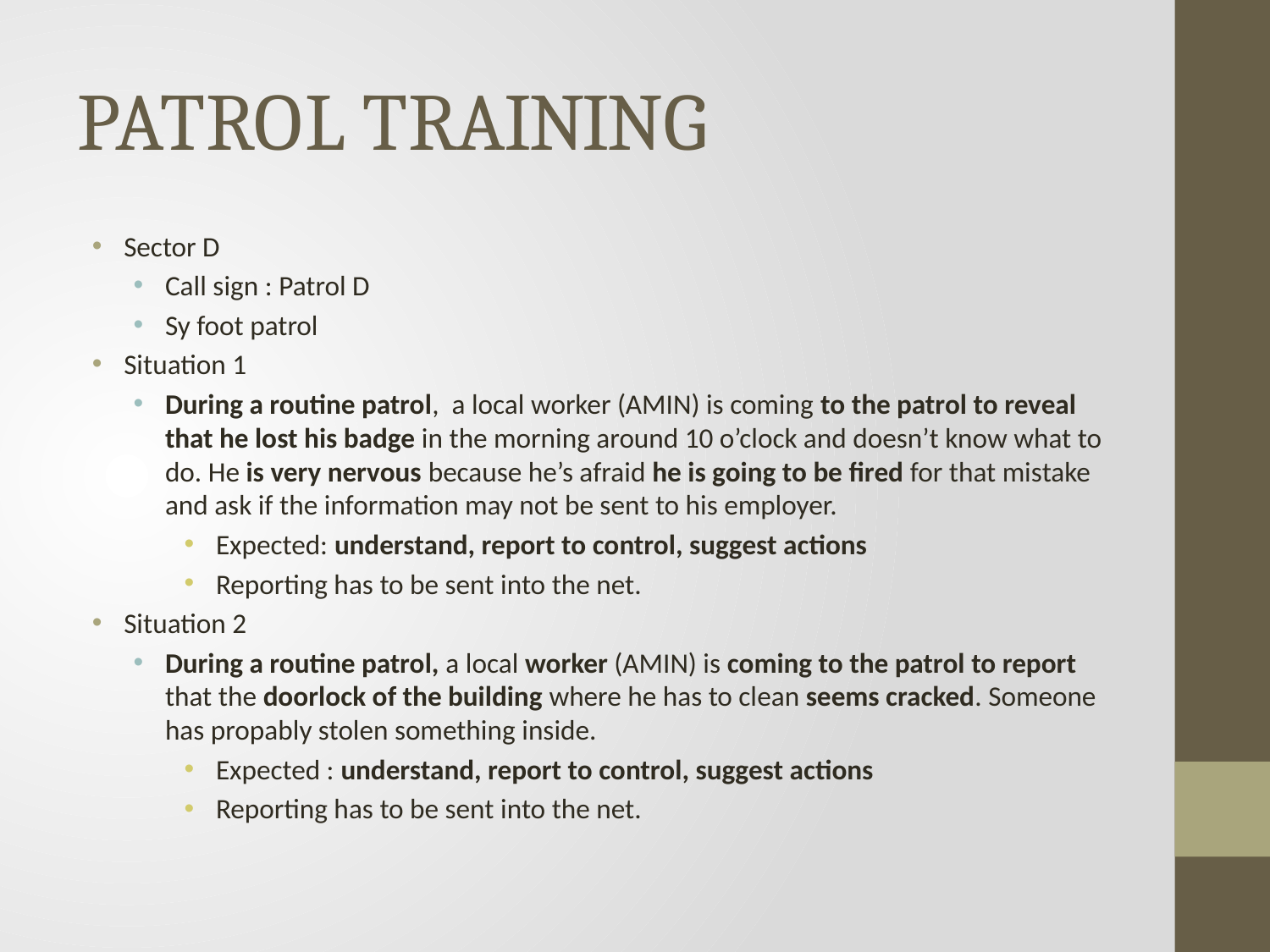

# PATROL TRAINING
Sector D
Call sign : Patrol D
Sy foot patrol
Situation 1
During a routine patrol,  a local worker (AMIN) is coming to the patrol to reveal that he lost his badge in the morning around 10 o’clock and doesn’t know what to do. He is very nervous because he’s afraid he is going to be fired for that mistake and ask if the information may not be sent to his employer.
Expected: understand, report to control, suggest actions
Reporting has to be sent into the net.
Situation 2
During a routine patrol, a local worker (AMIN) is coming to the patrol to report that the doorlock of the building where he has to clean seems cracked. Someone has propably stolen something inside.
Expected : understand, report to control, suggest actions
Reporting has to be sent into the net.